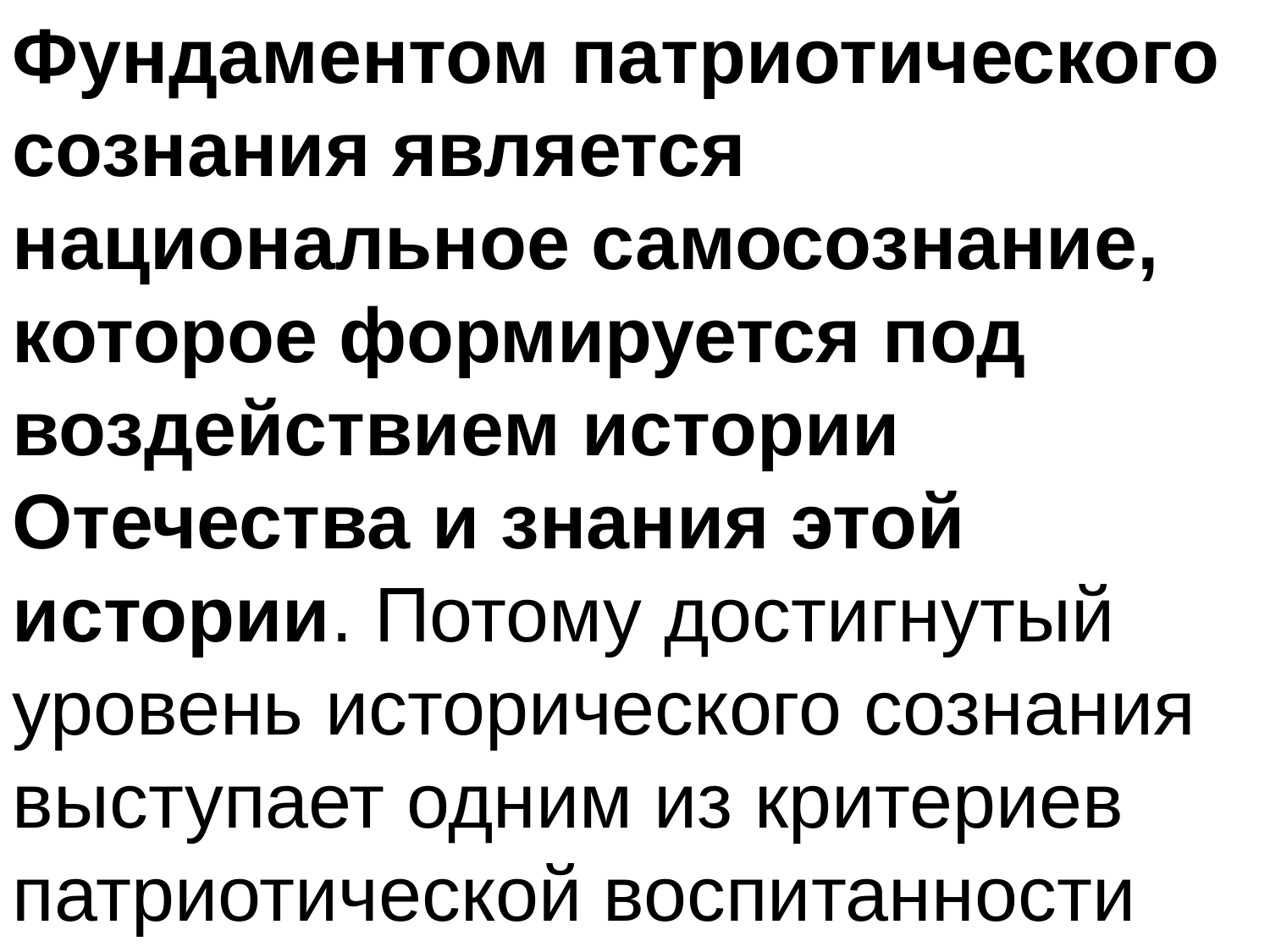

Фундаментом патриотического сознания является национальное самосознание, которое формируется под воздействием истории Отечества и знания этой истории. Потому достигнутый уровень исторического сознания выступает одним из критериев патриотической воспитанности